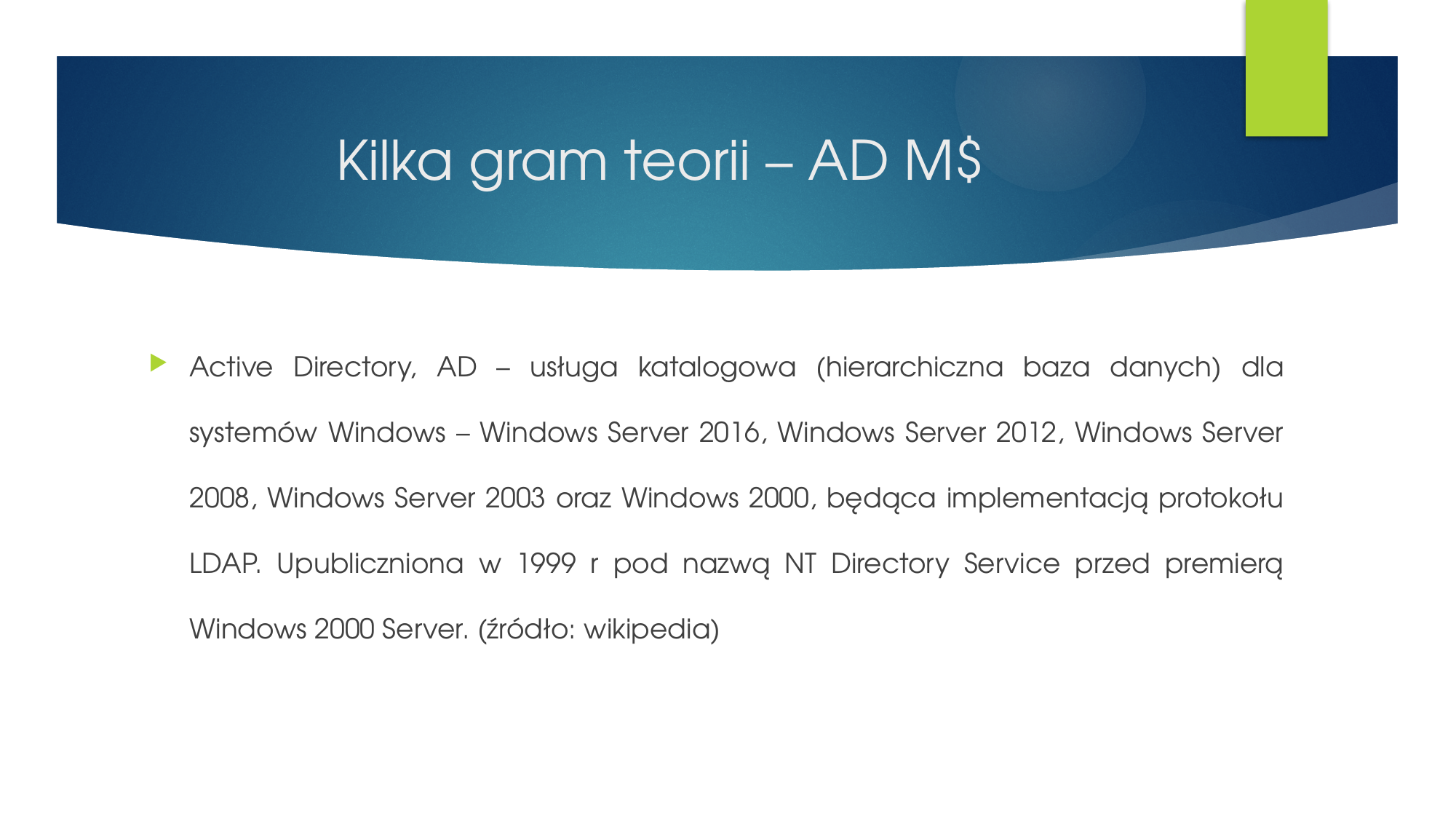

# Kilka gram teorii – AD M$
Active Directory, AD – usługa katalogowa (hierarchiczna baza danych) dla systemów Windows – Windows Server 2016, Windows Server 2012, Windows Server 2008, Windows Server 2003 oraz Windows 2000, będąca implementacją protokołu LDAP. Upubliczniona w 1999 r pod nazwą NT Directory Service przed premierą Windows 2000 Server. (źródło: wikipedia)